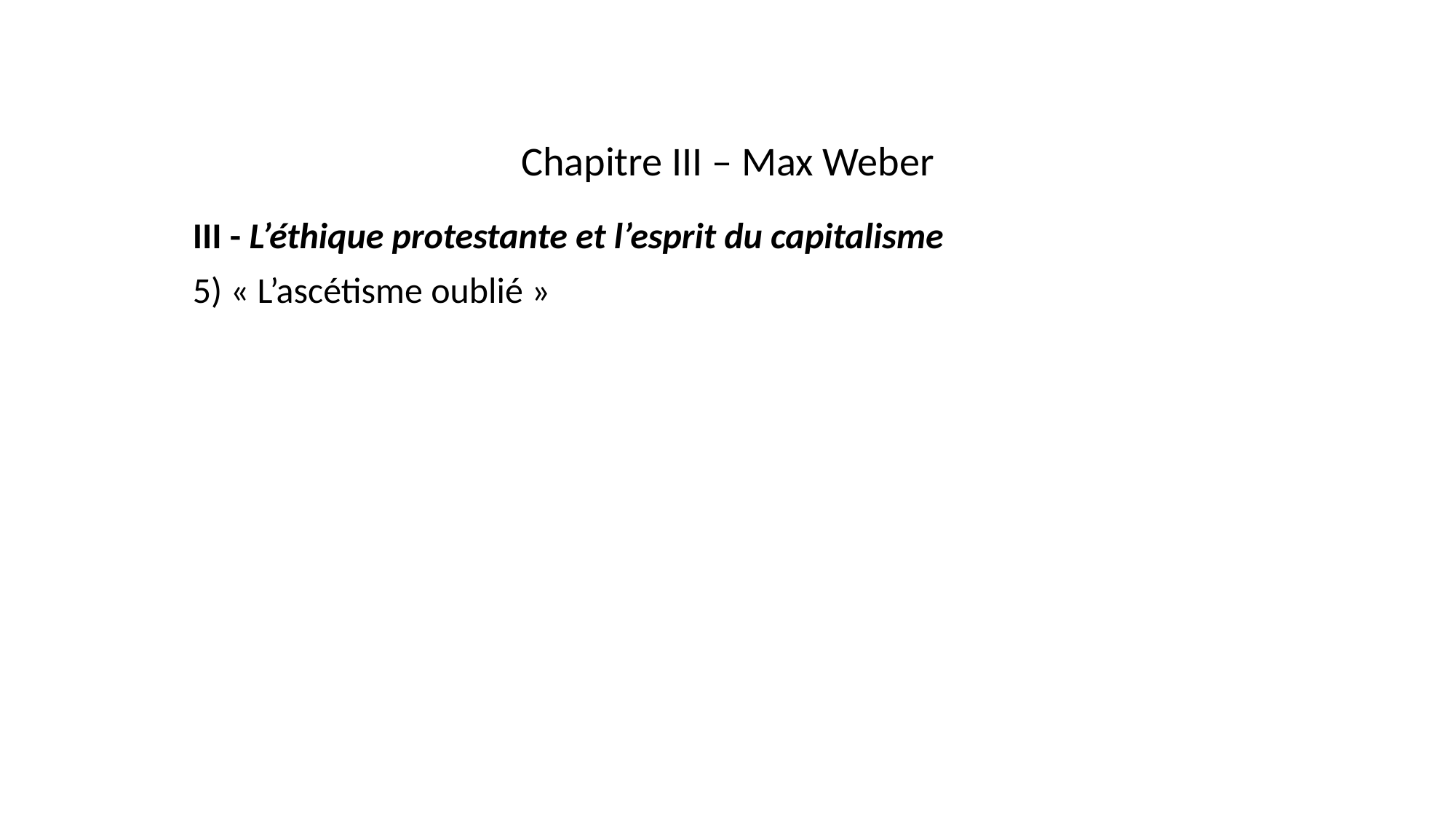

# Chapitre III – Max Weber
III - L’éthique protestante et l’esprit du capitalisme
5) « L’ascétisme oublié »